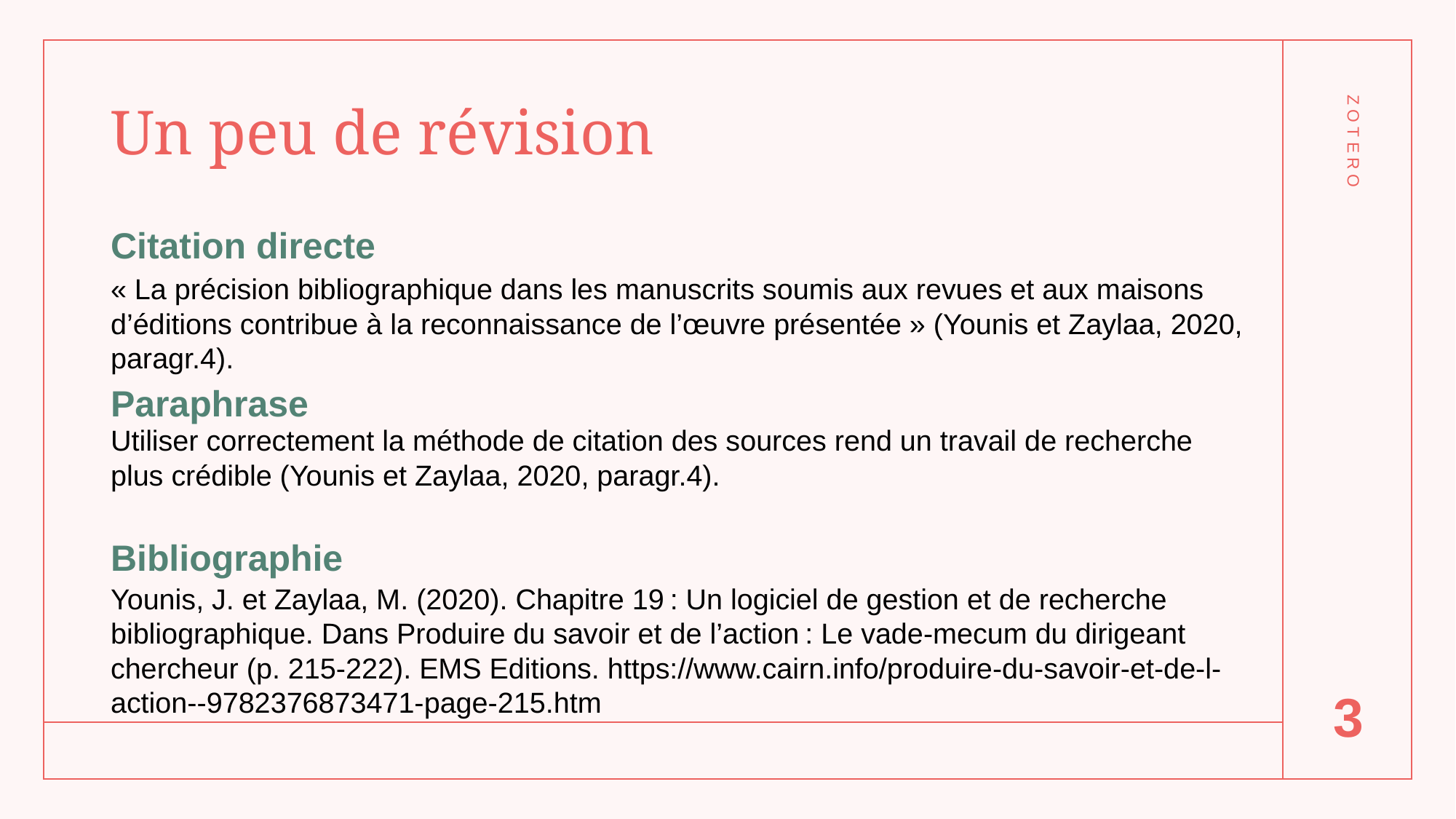

# Un peu de révision
Citation directe
« La précision bibliographique dans les manuscrits soumis aux revues et aux maisons d’éditions contribue à la reconnaissance de l’œuvre présentée » (Younis et Zaylaa, 2020, paragr.4).
ZOTERO
Paraphrase
Utiliser correctement la méthode de citation des sources rend un travail de recherche plus crédible (Younis et Zaylaa, 2020, paragr.4).

Bibliographie
Younis, J. et Zaylaa, M. (2020). Chapitre 19 : Un logiciel de gestion et de recherche bibliographique. Dans Produire du savoir et de l’action : Le vade-mecum du dirigeant chercheur (p. 215‑222). EMS Editions. https://www.cairn.info/produire-du-savoir-et-de-l-action--9782376873471-page-215.htm
3